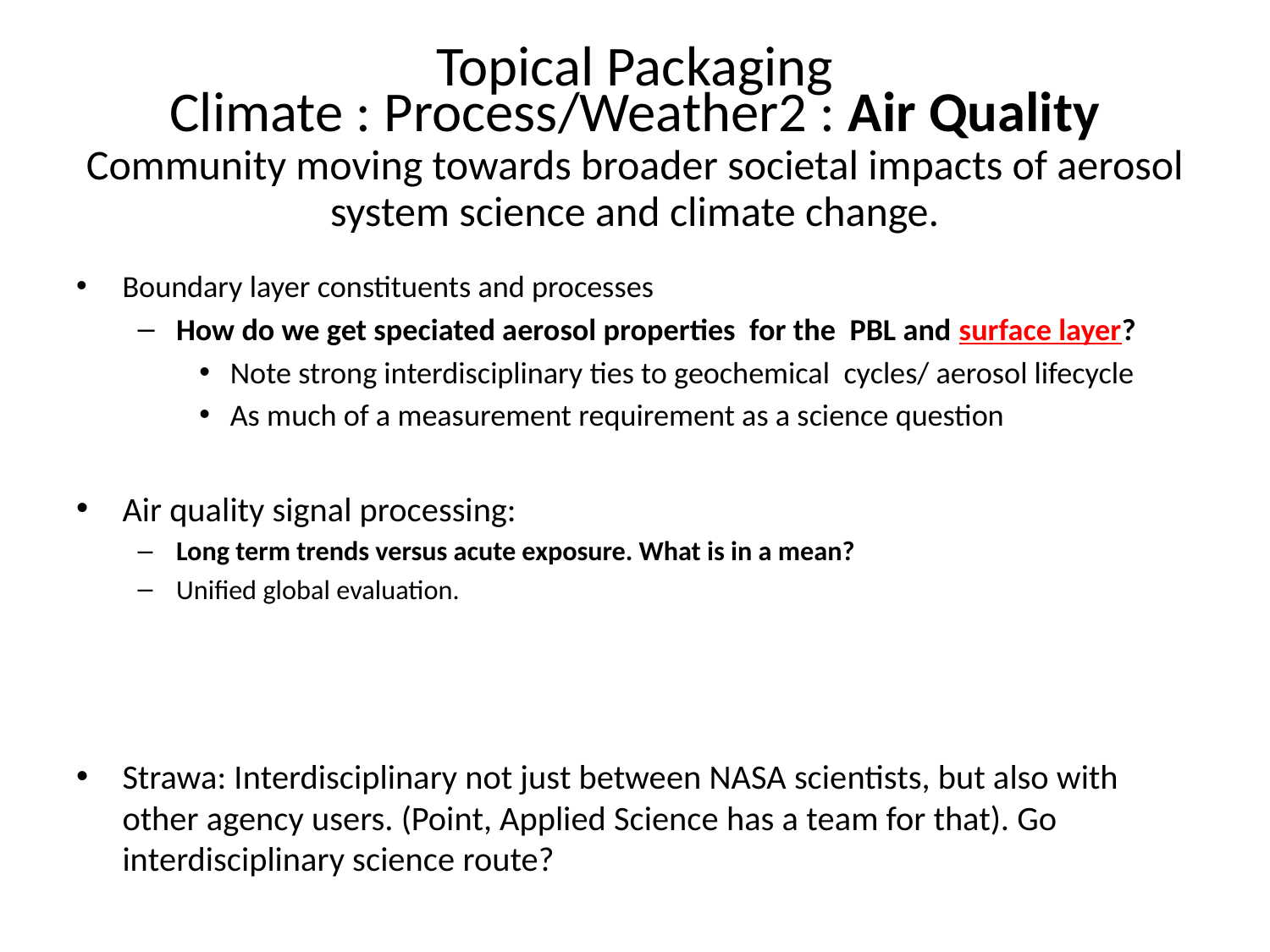

Topical Packaging
Climate : Process/Weather2 : Air Quality
Community moving towards broader societal impacts of aerosol system science and climate change.
Boundary layer constituents and processes
How do we get speciated aerosol properties  for the  PBL and surface layer?
Note strong interdisciplinary ties to geochemical  cycles/ aerosol lifecycle
As much of a measurement requirement as a science question

Air quality signal processing:
Long term trends versus acute exposure. What is in a mean?
Unified global evaluation.

Strawa: Interdisciplinary not just between NASA scientists, but also with other agency users. (Point, Applied Science has a team for that). Go interdisciplinary science route?